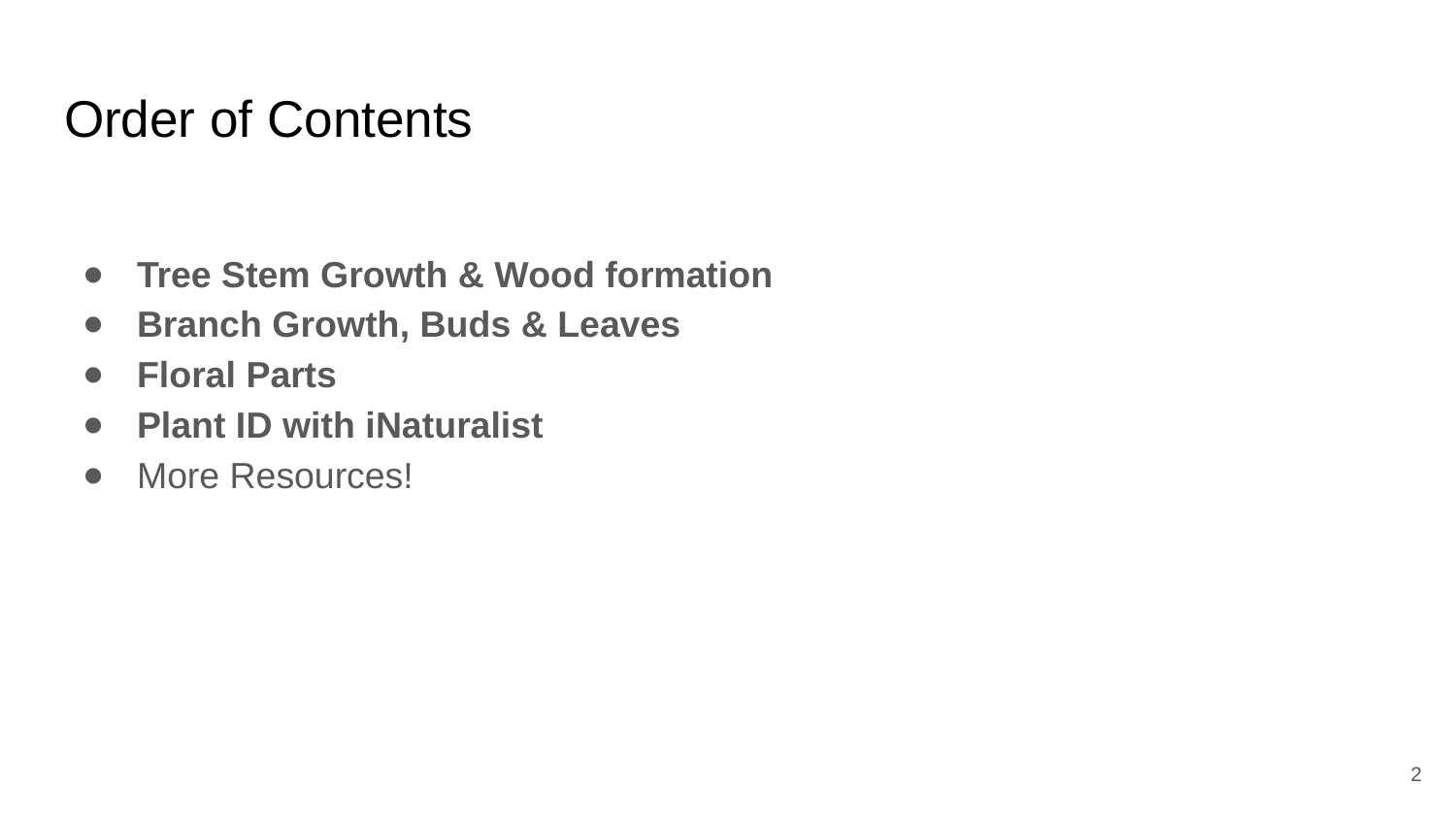

# Order of Contents

Tree Stem Growth & Wood formation
Branch Growth, Buds & Leaves
Floral Parts
Plant ID with iNaturalist
More Resources!

2